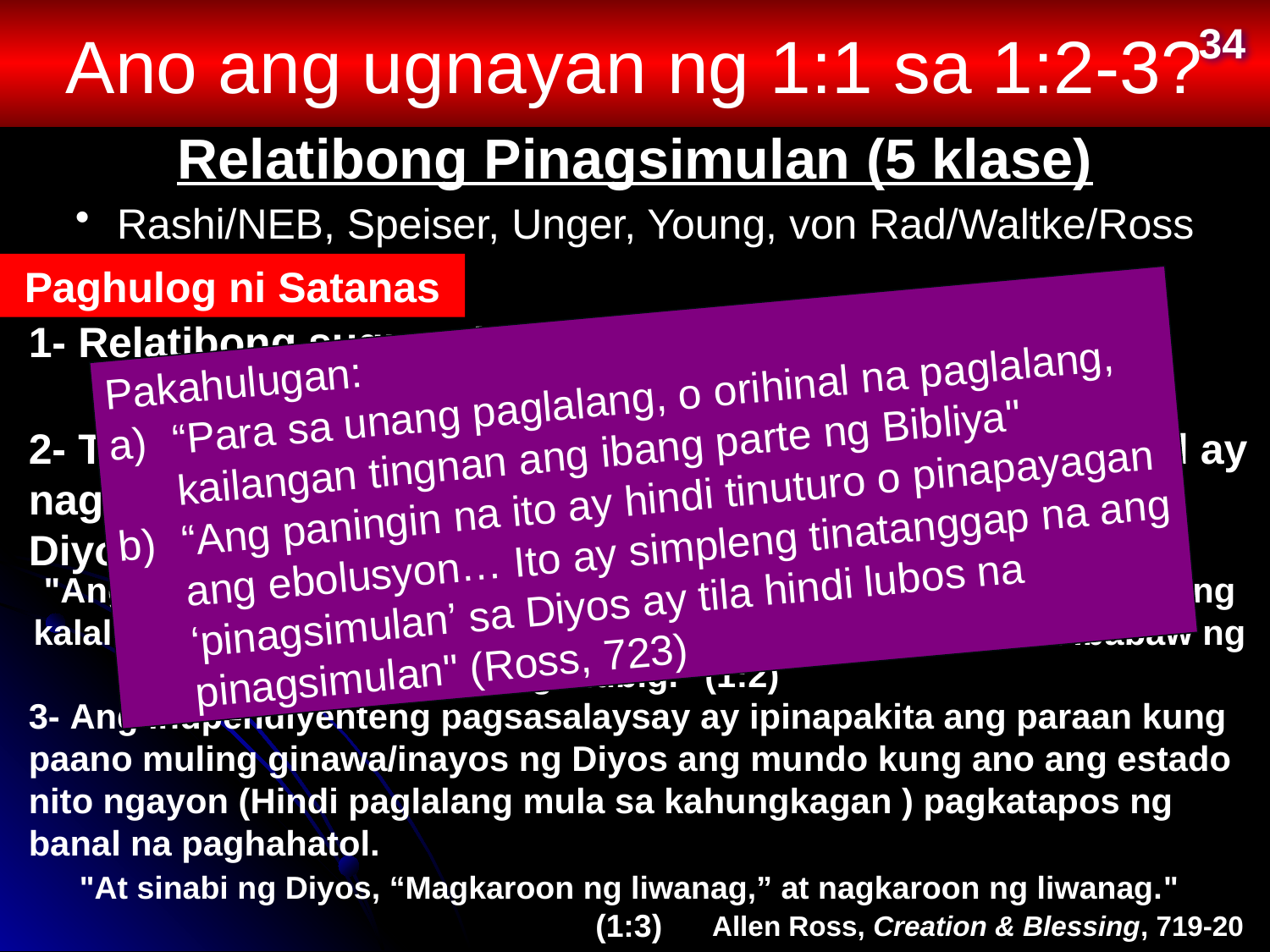

Ano ang ugnayan ng 1:1 sa 1:2-3?
34
# Relatibong Pinagsimulan (5 klase)

 Rashi/NEB, Speiser, Unger, Young, von Rad/Waltke/Ross
Paghulog ni Satanas
1- Relatibong sugnay (naka-depende sa 1:2) o titolo
Pakahulugan:
“Para sa unang paglalang, o orihinal na paglalang, kailangan tingnan ang ibang parte ng Bibliya"
“Ang paningin na ito ay hindi tinuturo o pinapayagan ang ebolusyon… Ito ay simpleng tinatanggap na ang ‘pinagsimulan’ sa Diyos ay tila hindi lubos na pinagsimulan" (Ross, 723)
"Nang pasimula, nilikha ng Diyos ang langit at ang lupa." (1:1)
2- Tatlong kaugnay na sugnay sa negatibong kahalintulad ay nagsasalaysay ng lagay ng mundo nang magsalita ang Diyos
"Ang lupa ay walang anyo at walang laman, at binalot sa kadiliman ang kalaliman samantalang ang Espiritu ng Diyos ay kumikilos sa ibabaw ng mga tubig." (1:2)
3- Ang indpendiyenteng pagsasalaysay ay ipinapakita ang paraan kung paano muling ginawa/inayos ng Diyos ang mundo kung ano ang estado nito ngayon (Hindi paglalang mula sa kahungkagan ) pagkatapos ng banal na paghahatol.
"At sinabi ng Diyos, “Magkaroon ng liwanag,” at nagkaroon ng liwanag." (1:3)
Allen Ross, Creation & Blessing, 719-20